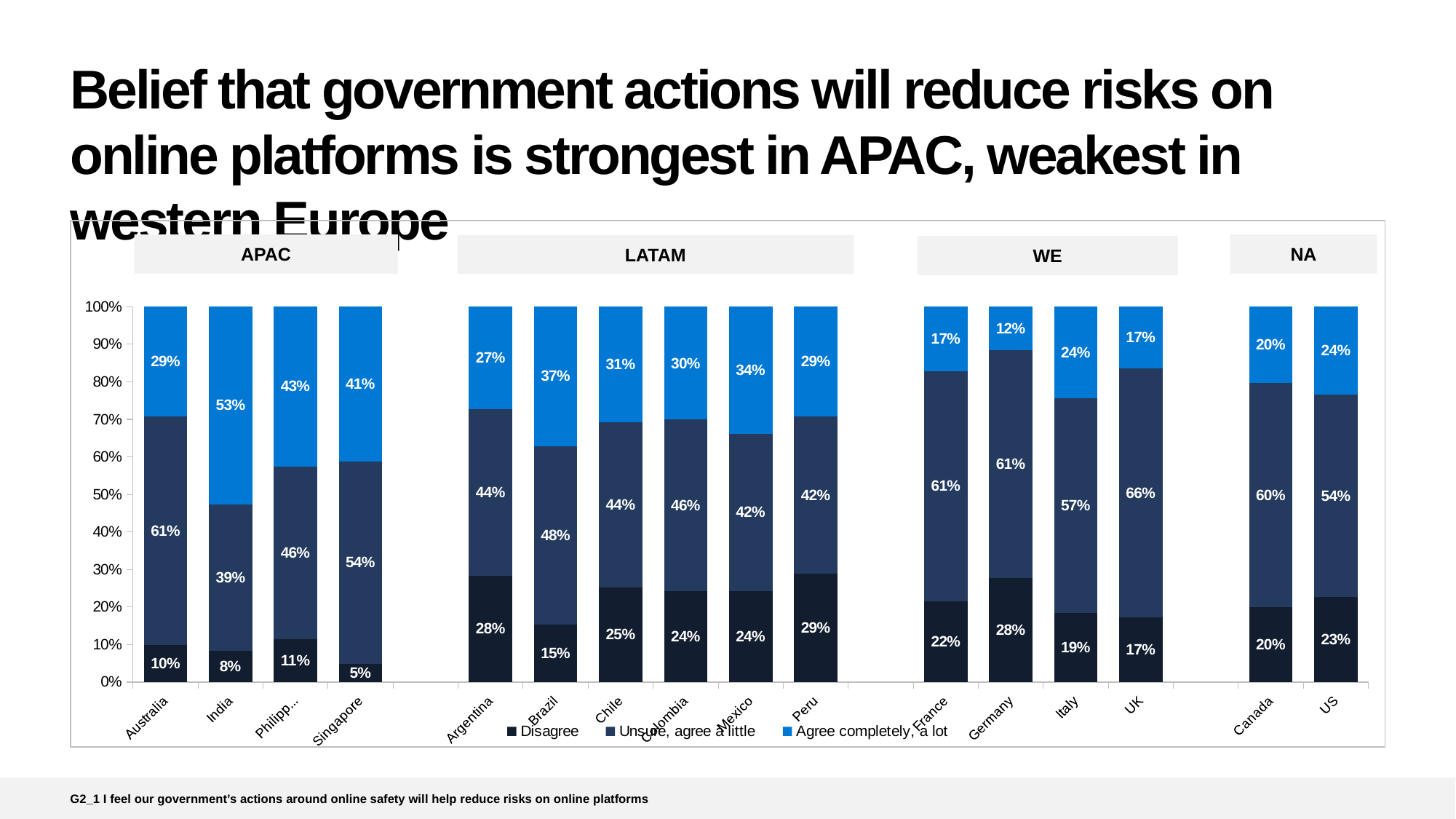

# Belief that government actions will reduce risks on online platforms is strongest in APAC, weakest in western Europe

### Chart

| Category | Disagree | Unsure, agree a little | Agree completely, a lot |
|---|---|---|---|
| Australia | 0.09899999999999998 | 0.609 | 0.292 |
| India | 0.08399999999999996 | 0.39 | 0.526 |
| Philippines | 0.11399999999999999 | 0.461 | 0.425 |
| Singapore | 0.04899999999999993 | 0.539 | 0.412 |
|  | None | None | None |
| Argentina | 0.28400000000000003 | 0.443 | 0.273 |
| Brazil | 0.15400000000000003 | 0.475 | 0.371 |
| Chile | 0.252 | 0.441 | 0.307 |
| Colombia | 0.242 | 0.457 | 0.301 |
| Mexico | 0.243 | 0.419 | 0.338 |
| Peru | 0.28900000000000003 | 0.418 | 0.293 |
|  | None | None | None |
| France | 0.21599999999999997 | 0.612 | 0.172 |
| Germany | 0.277 | 0.608 | 0.115 |
| Italy | 0.18500000000000005 | 0.571 | 0.244 |
| UK | 0.17199999999999993 | 0.663 | 0.165 |
|  | None | None | None |
| Canada | 0.19900000000000007 | 0.598 | 0.203 |
| US | 0.22599999999999998 | 0.539 | 0.235 |
APAC
NA
LATAM
WE

G2_1 I feel our government’s actions around online safety will help reduce risks on online platforms